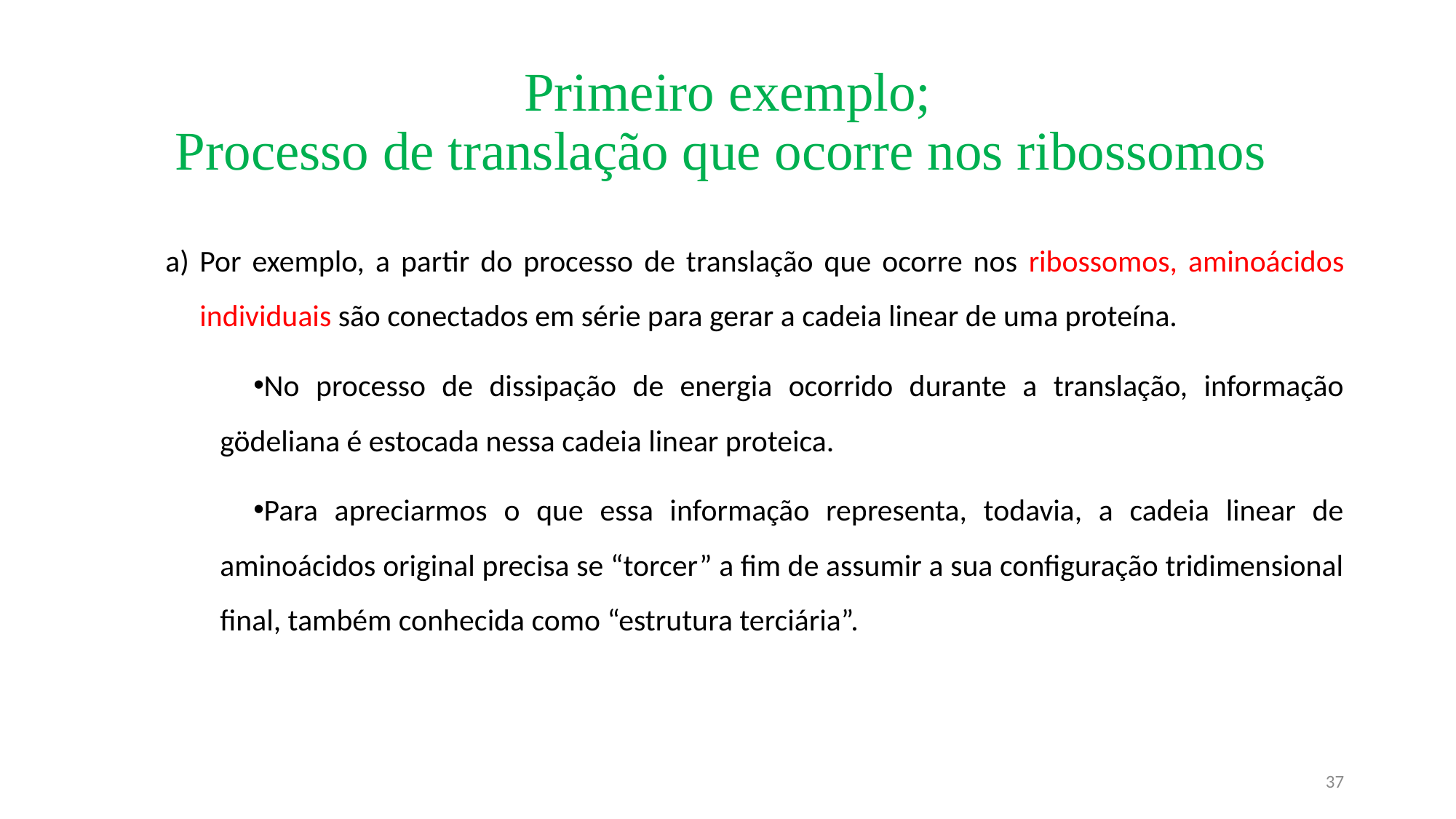

# Primeiro exemplo; Processo de translação que ocorre nos ribossomos
Por exemplo, a partir do processo de translação que ocorre nos ribossomos, aminoácidos individuais são conectados em série para gerar a cadeia linear de uma proteína.
No processo de dissipação de energia ocorrido durante a translação, informação gödeliana é estocada nessa cadeia linear proteica.
Para apreciarmos o que essa informação representa, todavia, a cadeia linear de aminoácidos original precisa se “torcer” a fim de assumir a sua configuração tridimensional final, também conhecida como “estrutura terciária”.

37